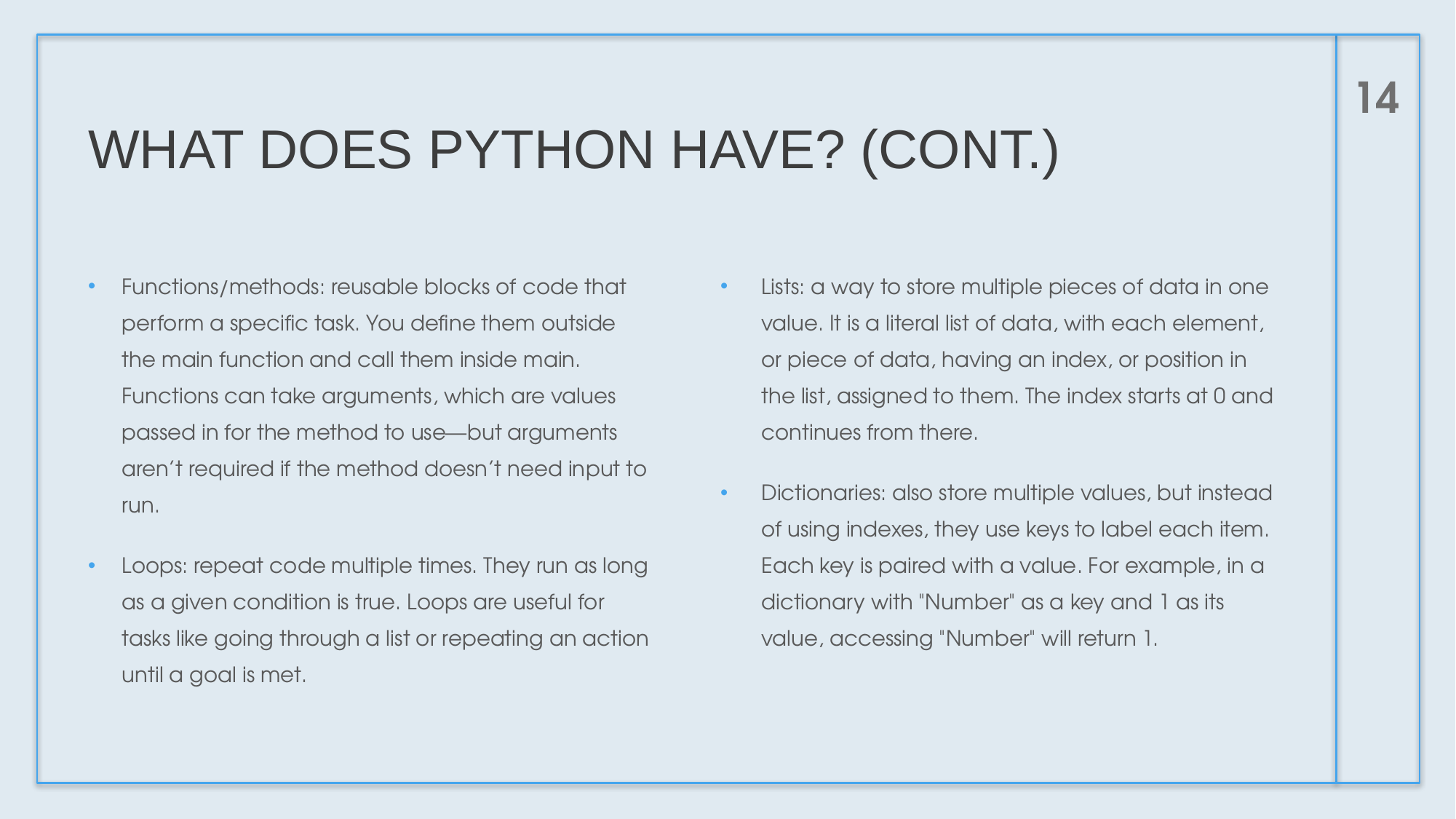

14
# What does python have? (cont.)
Lists: a way to store multiple pieces of data in one value. It is a literal list of data, with each element, or piece of data, having an index, or position in the list, assigned to them. The index starts at 0 and continues from there.
Dictionaries: also store multiple values, but instead of using indexes, they use keys to label each item. Each key is paired with a value. For example, in a dictionary with "Number" as a key and 1 as its value, accessing "Number" will return 1.
Functions/methods: reusable blocks of code that perform a specific task. You define them outside the main function and call them inside main. Functions can take arguments, which are values passed in for the method to use—but arguments aren’t required if the method doesn’t need input to run.
Loops: repeat code multiple times. They run as long as a given condition is true. Loops are useful for tasks like going through a list or repeating an action until a goal is met.